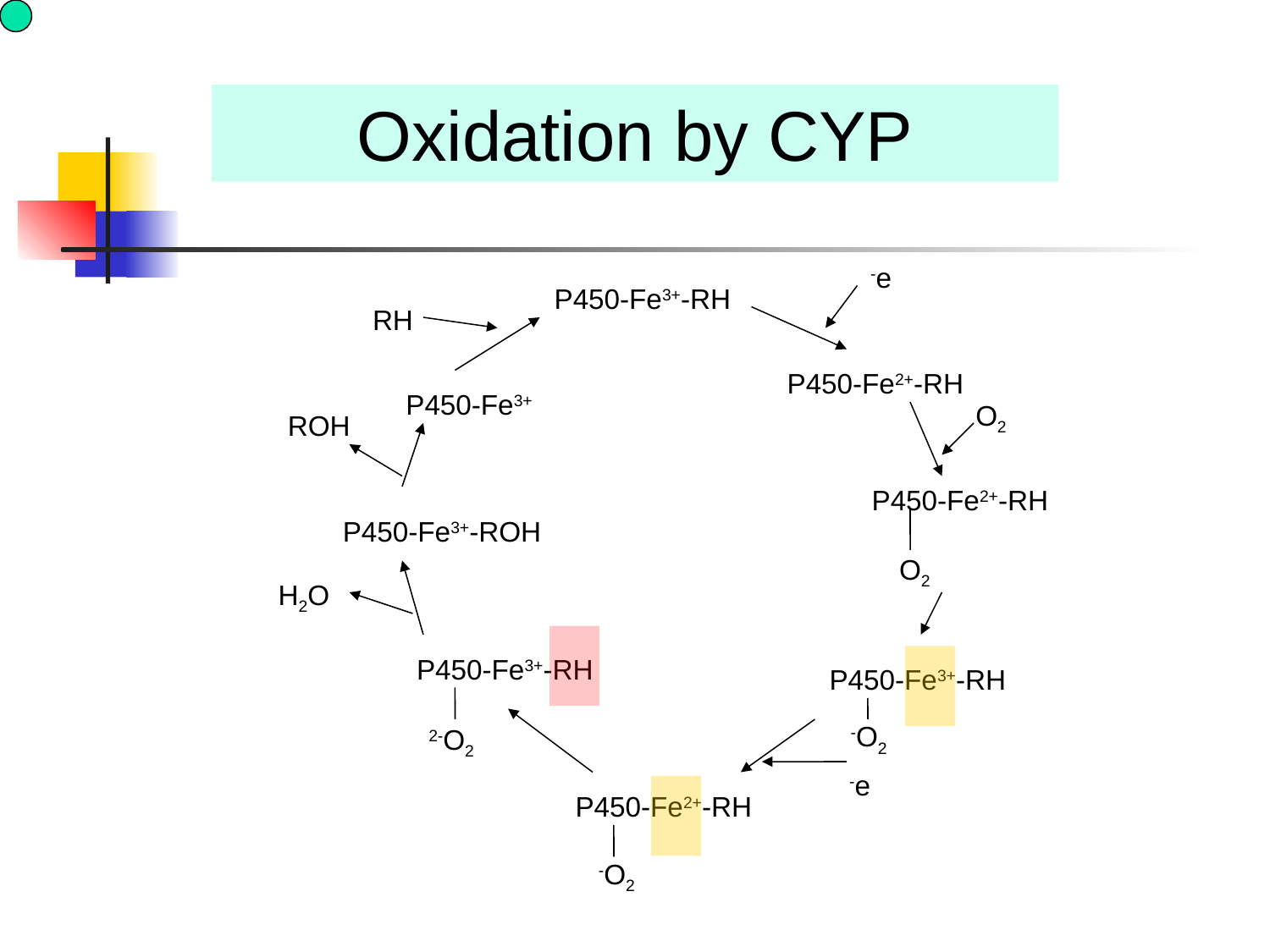

Oxidation by CYP
-e

P450-Fe2+-RH
P450-Fe3+-RH
RH

P450-Fe3+
ROH

O2

P450-Fe2+-RH

O2
P450-Fe3+-ROH

H2O

P450-Fe3+-RH

-O2

P450-Fe3+-RH

2-O2

-e
P450-Fe2+-RH

-O2